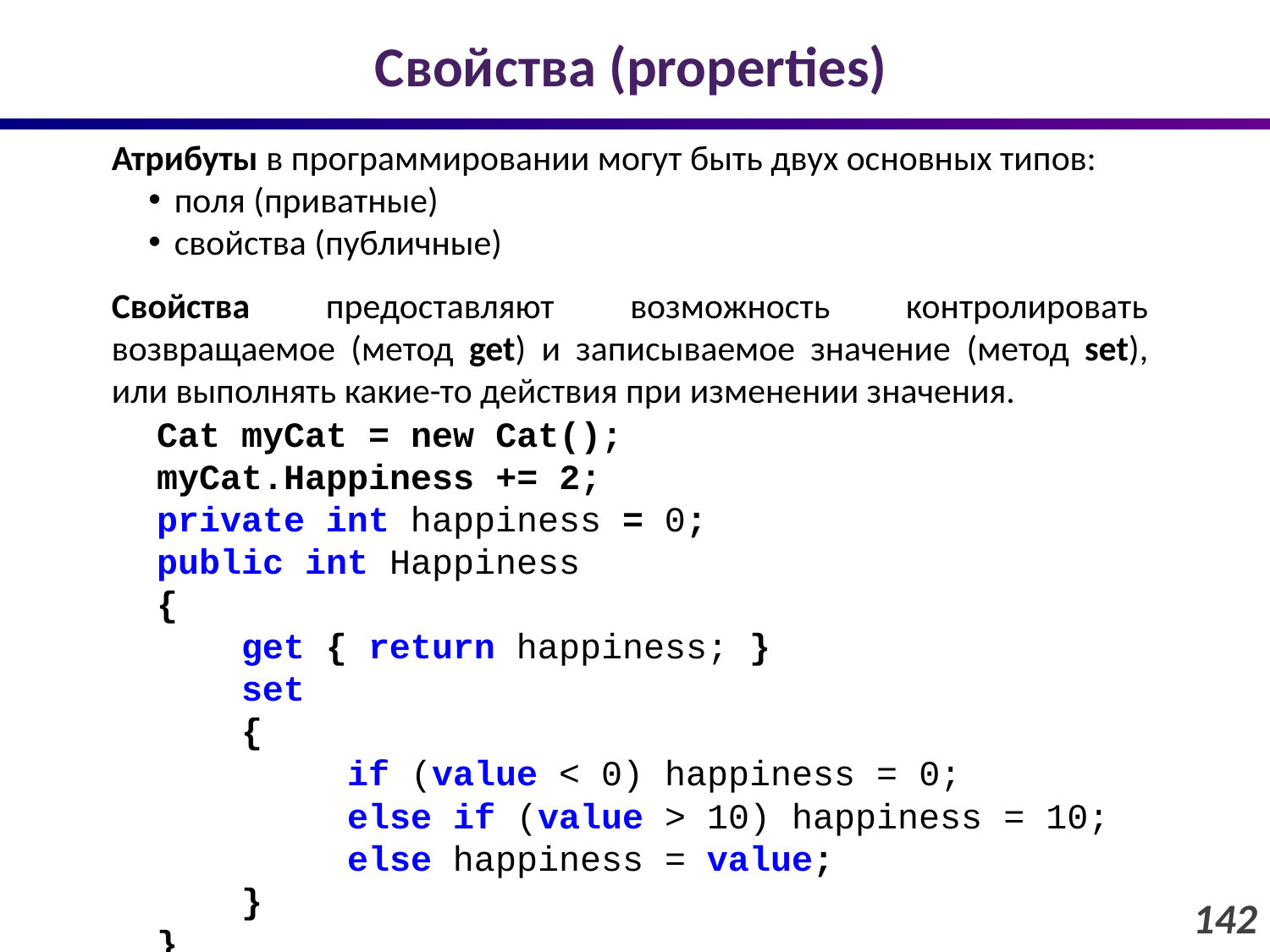

# Свойства (properties)
Атрибуты в программировании могут быть двух основных типов:
поля (приватные)
свойства (публичные)
Свойства предоставляют возможность контролировать возвращаемое (метод get) и записываемое значение (метод set), или выполнять какие-то действия при изменении значения.
    Cat myCat = new Cat();
    myCat.Happiness += 2;
    private int happiness = 0;
    public int Happiness
    {
        get { return happiness; }
        set
        {
             if (value < 0) happiness = 0;
             else if (value > 10) happiness = 10;
             else happiness = value;
        }
    }
142